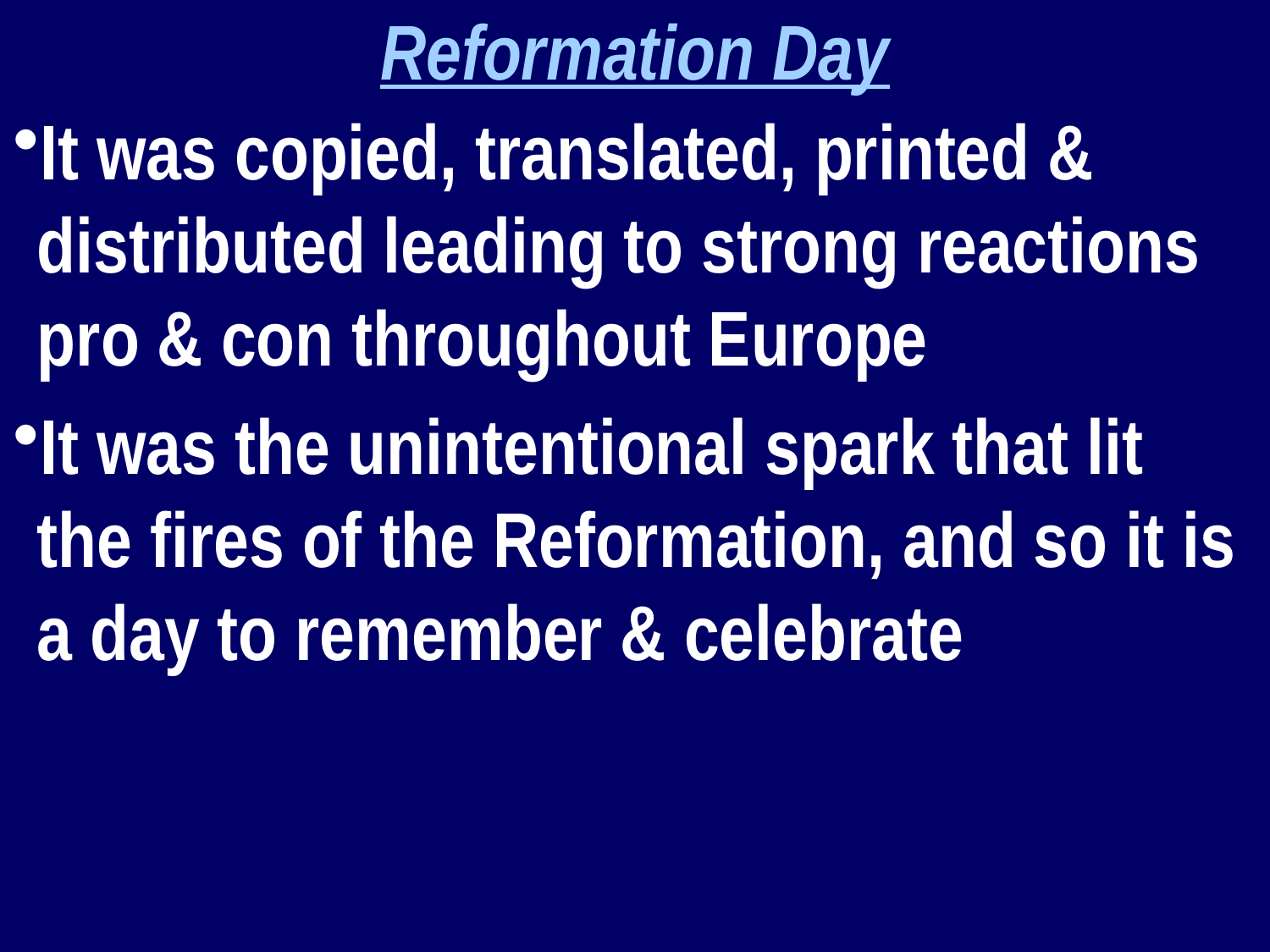

Reformation Day
It was copied, translated, printed & distributed leading to strong reactions pro & con throughout Europe
It was the unintentional spark that lit the fires of the Reformation, and so it is a day to remember & celebrate